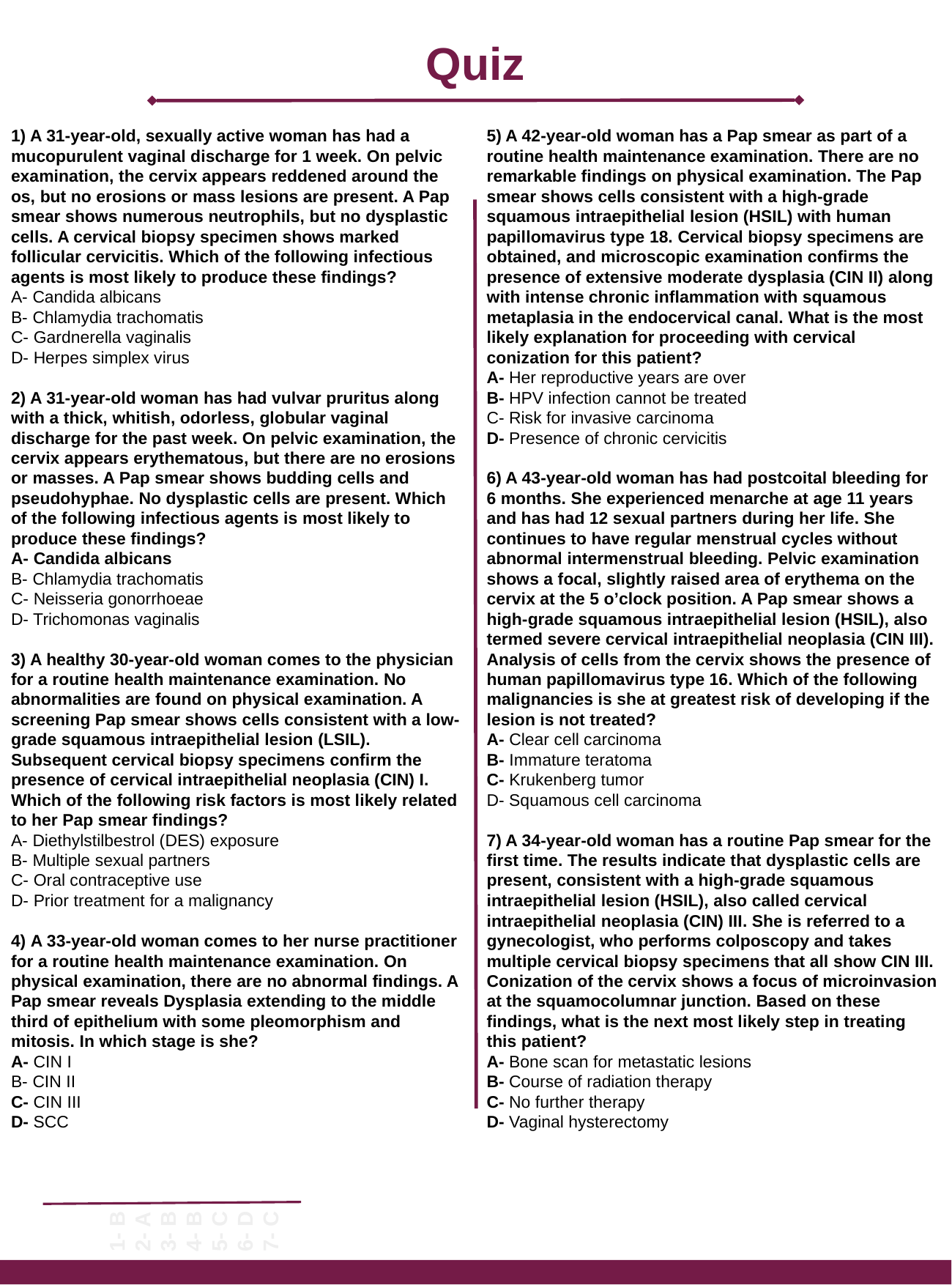

Quiz
1) A 31-year-old, sexually active woman has had a mucopurulent vaginal discharge for 1 week. On pelvic examination, the cervix appears reddened around the os, but no erosions or mass lesions are present. A Pap smear shows numerous neutrophils, but no dysplastic cells. A cervical biopsy specimen shows marked follicular cervicitis. Which of the following infectious agents is most likely to produce these findings?
A- Candida albicans
B- Chlamydia trachomatis
C- Gardnerella vaginalis
D- Herpes simplex virus

2) A 31-year-old woman has had vulvar pruritus along with a thick, whitish, odorless, globular vaginal discharge for the past week. On pelvic examination, the cervix appears erythematous, but there are no erosions or masses. A Pap smear shows budding cells and pseudohyphae. No dysplastic cells are present. Which of the following infectious agents is most likely to produce these findings?
A- Candida albicans
B- Chlamydia trachomatis
C- Neisseria gonorrhoeae
D- Trichomonas vaginalis

3) A healthy 30-year-old woman comes to the physician for a routine health maintenance examination. No abnormalities are found on physical examination. A screening Pap smear shows cells consistent with a low-grade squamous intraepithelial lesion (LSIL). Subsequent cervical biopsy specimens confirm the presence of cervical intraepithelial neoplasia (CIN) I. Which of the following risk factors is most likely related to her Pap smear findings?
A- Diethylstilbestrol (DES) exposure
B- Multiple sexual partners
C- Oral contraceptive use
D- Prior treatment for a malignancy

4) A 33-year-old woman comes to her nurse practitioner for a routine health maintenance examination. On physical examination, there are no abnormal findings. A Pap smear reveals Dysplasia extending to the middle third of epithelium with some pleomorphism and mitosis. In which stage is she?
A- CIN I
B- CIN II
C- CIN III
D- SCC

5) A 42-year-old woman has a Pap smear as part of a routine health maintenance examination. There are no remarkable findings on physical examination. The Pap smear shows cells consistent with a high-grade squamous intraepithelial lesion (HSIL) with human papillomavirus type 18. Cervical biopsy specimens are obtained, and microscopic examination confirms the presence of extensive moderate dysplasia (CIN II) along with intense chronic inflammation with squamous metaplasia in the endocervical canal. What is the most likely explanation for proceeding with cervical conization for this patient?
A- Her reproductive years are over
B- HPV infection cannot be treated
C- Risk for invasive carcinoma
D- Presence of chronic cervicitis

6) A 43-year-old woman has had postcoital bleeding for 6 months. She experienced menarche at age 11 years and has had 12 sexual partners during her life. She continues to have regular menstrual cycles without abnormal intermenstrual bleeding. Pelvic examination shows a focal, slightly raised area of erythema on the cervix at the 5 o’clock position. A Pap smear shows a high-grade squamous intraepithelial lesion (HSIL), also termed severe cervical intraepithelial neoplasia (CIN III). Analysis of cells from the cervix shows the presence of human papillomavirus type 16. Which of the following malignancies is she at greatest risk of developing if the lesion is not treated?
A- Clear cell carcinoma
B- Immature teratoma
C- Krukenberg tumor
D- Squamous cell carcinoma

7) A 34-year-old woman has a routine Pap smear for the first time. The results indicate that dysplastic cells are present, consistent with a high-grade squamous intraepithelial lesion (HSIL), also called cervical intraepithelial neoplasia (CIN) III. She is referred to a gynecologist, who performs colposcopy and takes multiple cervical biopsy specimens that all show CIN III. Conization of the cervix shows a focus of microinvasion at the squamocolumnar junction. Based on these findings, what is the next most likely step in treating this patient?
A- Bone scan for metastatic lesions
B- Course of radiation therapy
C- No further therapy
D- Vaginal hysterectomy

1- B
2- A
3- B
4- B
5- C
6- D
7- C